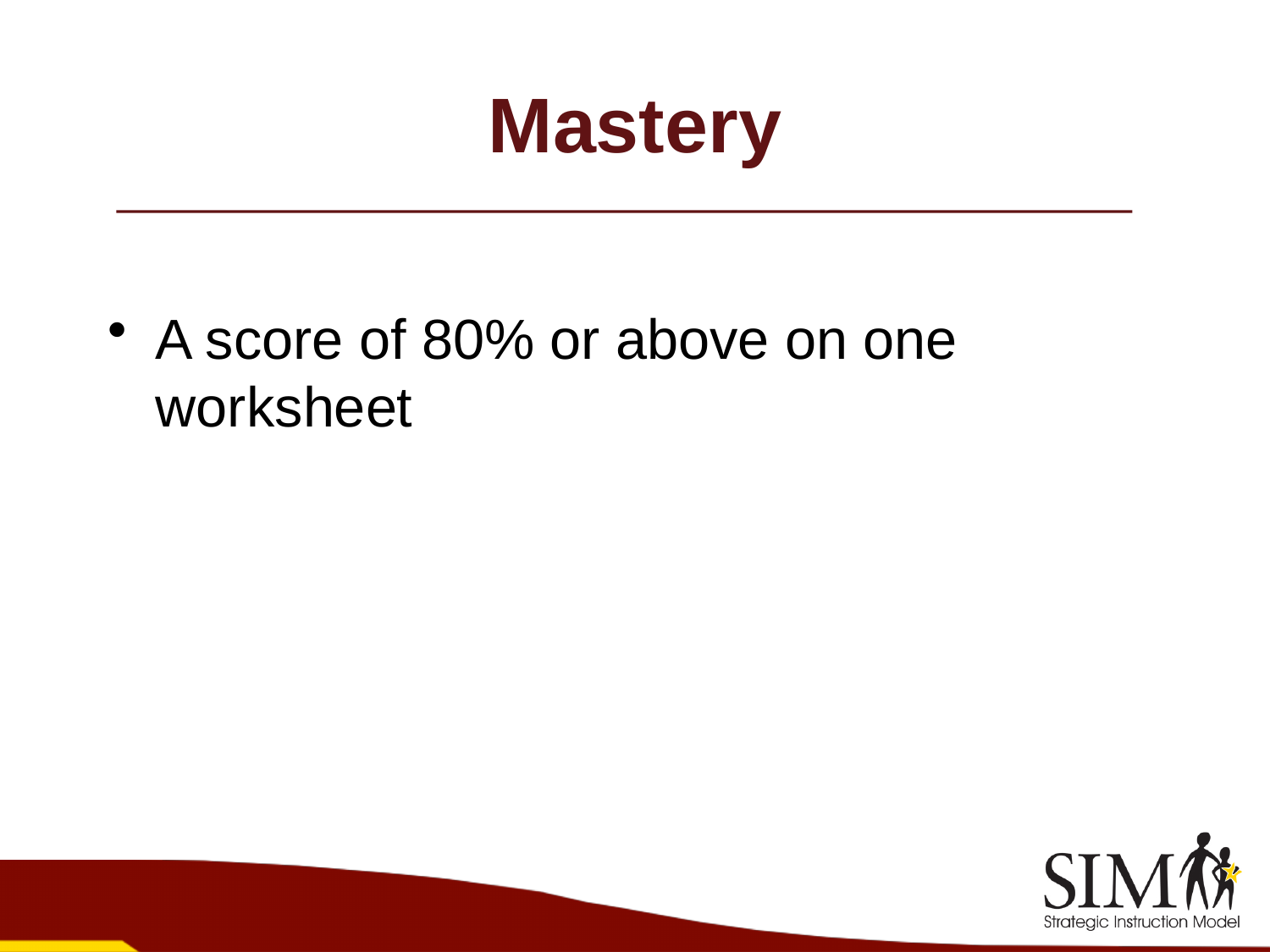

# Mastery
A score of 80% or above on one worksheet